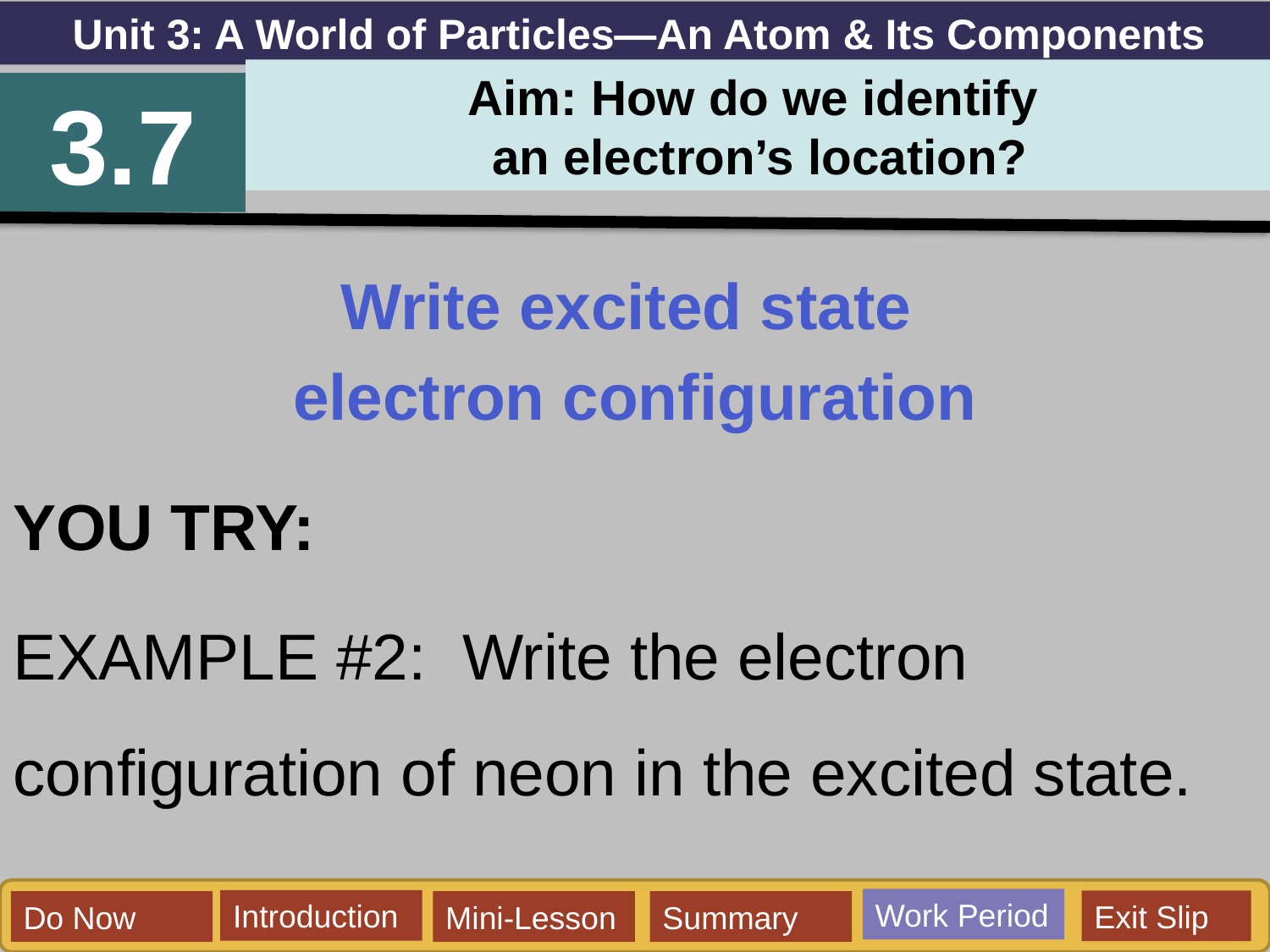

Unit 3: A World of Particles—An Atom & Its Components
Aim: How do we identify
an electron’s location?
3.7
Write excited state
electron configuration
YOU TRY:
EXAMPLE #2:  Write the electron configuration of neon in the excited state.

Work Period
Exit Slip
Introduction
Do Now
Mini-Lesson
Summary